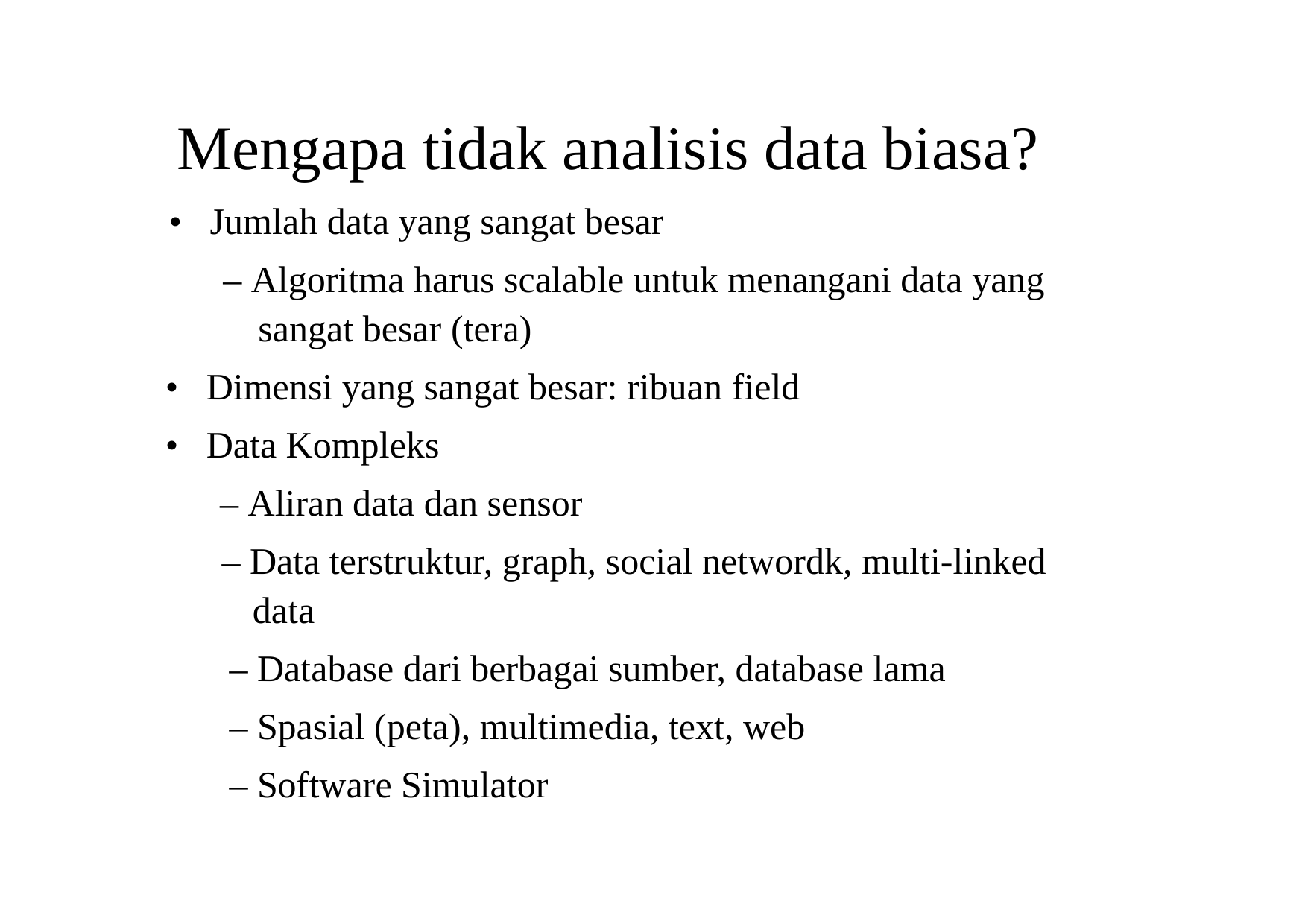

Mengapa tidak analisis data biasa?
•   Jumlah data yang sangat besar
– Algoritma harus scalable untuk menangani data yang
sangat besar (tera)
•   Dimensi yang sangat besar: ribuan field

•   Data Kompleks

– Aliran data dan sensor
– Data terstruktur, graph, social networdk, multi-linked
data
– Database dari berbagai sumber, database lama

– Spasial (peta), multimedia, text, web

– Software Simulator